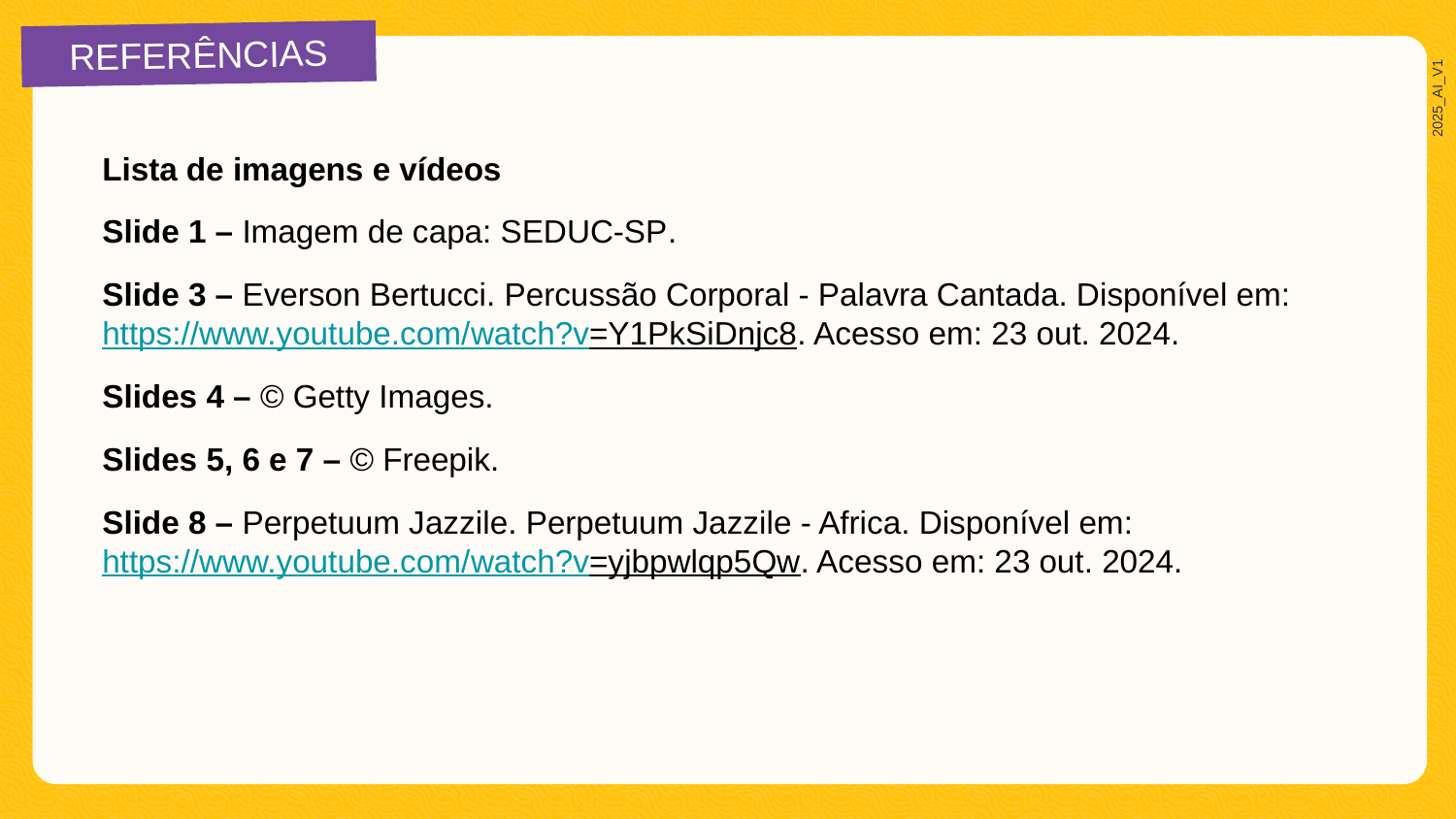

REFERÊNCIAS
Lista de imagens e vídeos
Slide 1 – Imagem de capa: SEDUC-SP.
Slide 3 – Everson Bertucci. Percussão Corporal - Palavra Cantada. Disponível em: https://www.youtube.com/watch?v=Y1PkSiDnjc8. Acesso em: 23 out. 2024.
Slides 4 – © Getty Images.
Slides 5, 6 e 7 – © Freepik.
Slide 8 – Perpetuum Jazzile. Perpetuum Jazzile - Africa. Disponível em: https://www.youtube.com/watch?v=yjbpwlqp5Qw. Acesso em: 23 out. 2024.